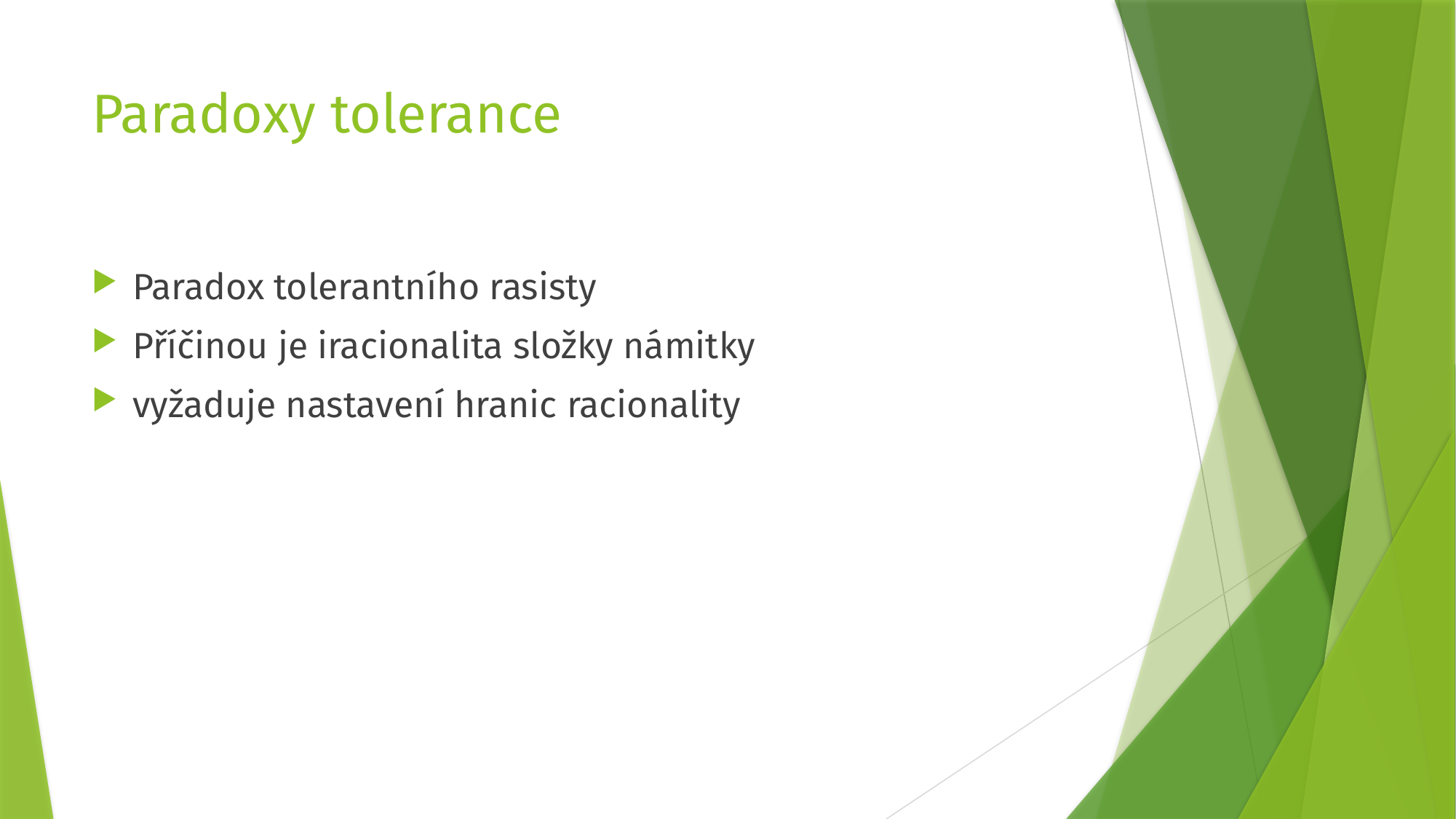

# Paradoxy tolerance
Paradox tolerantního rasisty
Příčinou je iracionalita složky námitky
vyžaduje nastavení hranic racionality